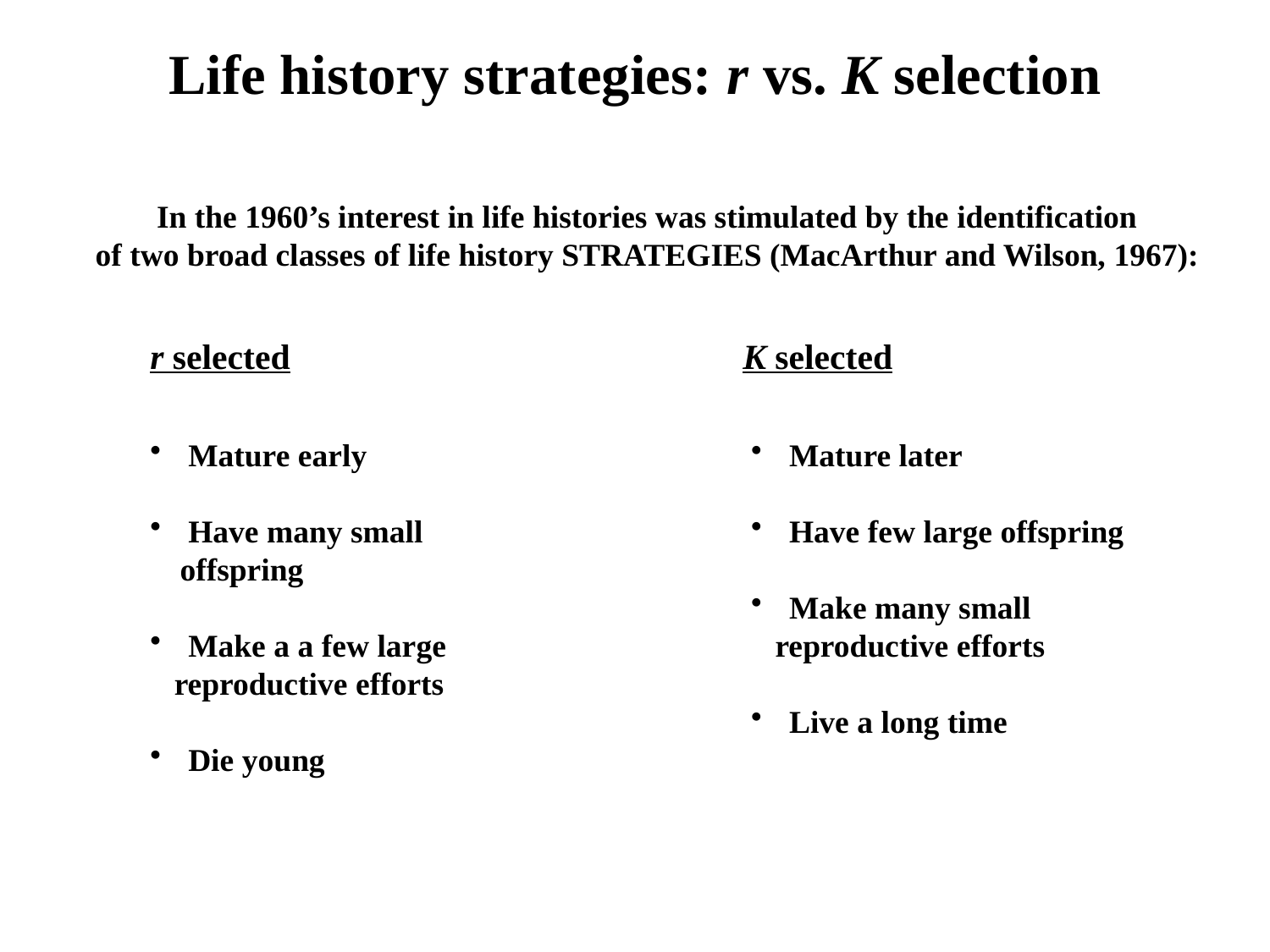

Life history strategies: r vs. K selection
In the 1960’s interest in life histories was stimulated by the identification
of two broad classes of life history STRATEGIES (MacArthur and Wilson, 1967):
r selected
K selected
 Mature early

 Have many small offspring

 Make a a few large
   reproductive efforts

 Die young
 Mature later

 Have few large offspring

 Make many small
   reproductive efforts

 Live a long time